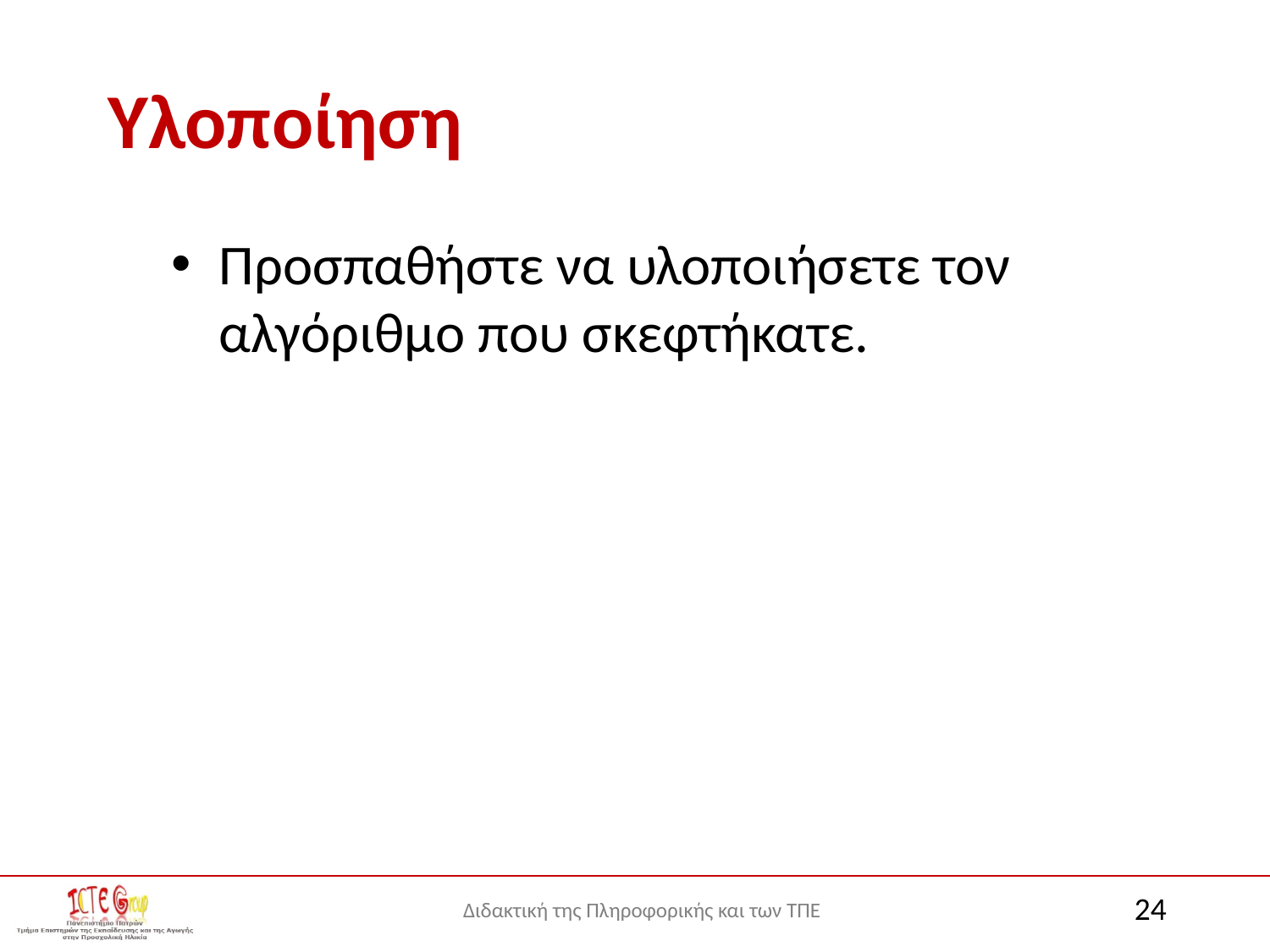

# Υλοποίηση
Προσπαθήστε να υλοποιήσετε τον αλγόριθμο που σκεφτήκατε.

24